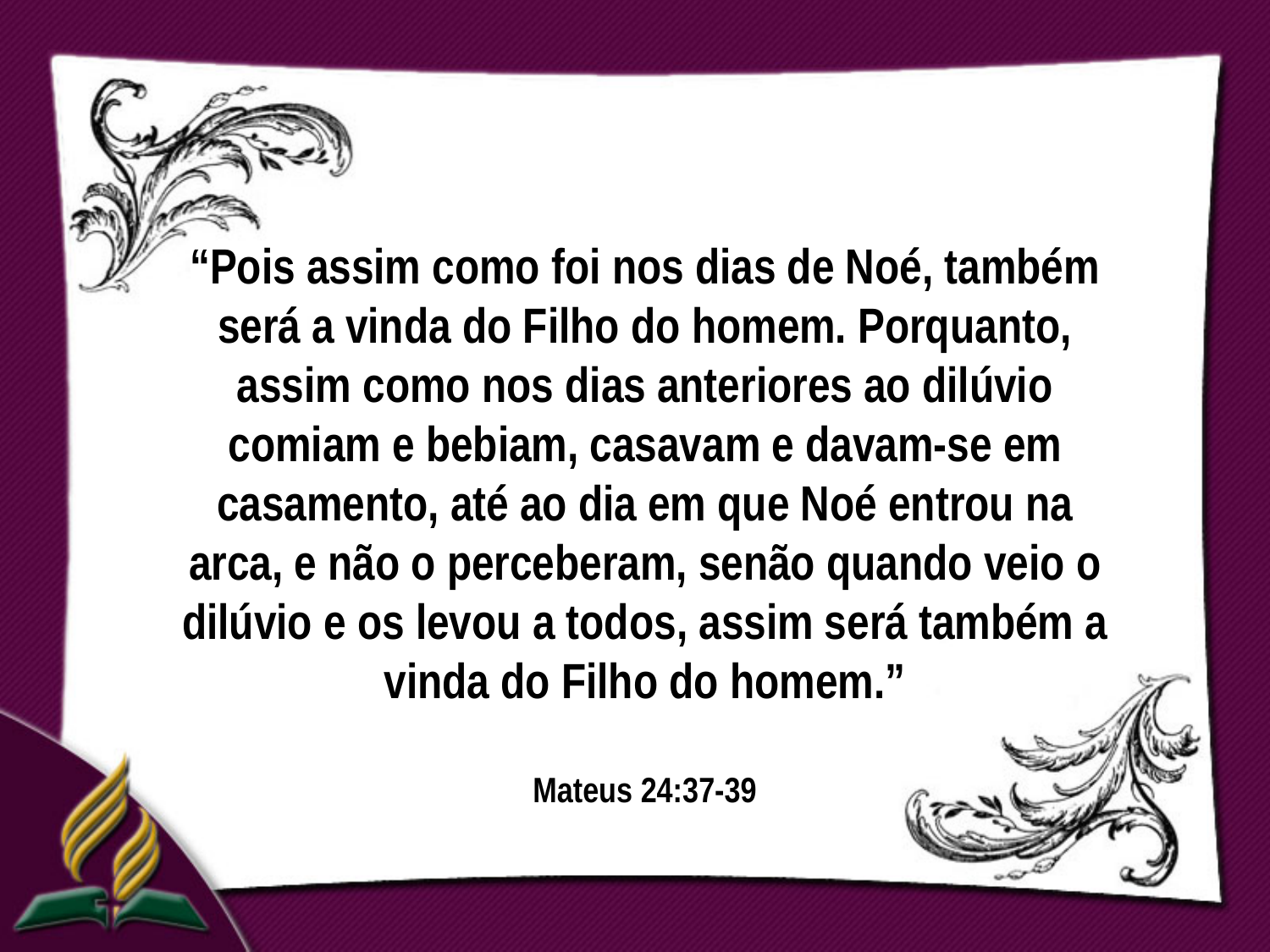

“Pois assim como foi nos dias de Noé, também será a vinda do Filho do homem. Porquanto, assim como nos dias anteriores ao dilúvio comiam e bebiam, casavam e davam-se em casamento, até ao dia em que Noé entrou na arca, e não o perceberam, senão quando veio o dilúvio e os levou a todos, assim será também a vinda do Filho do homem.”

Mateus 24:37-39